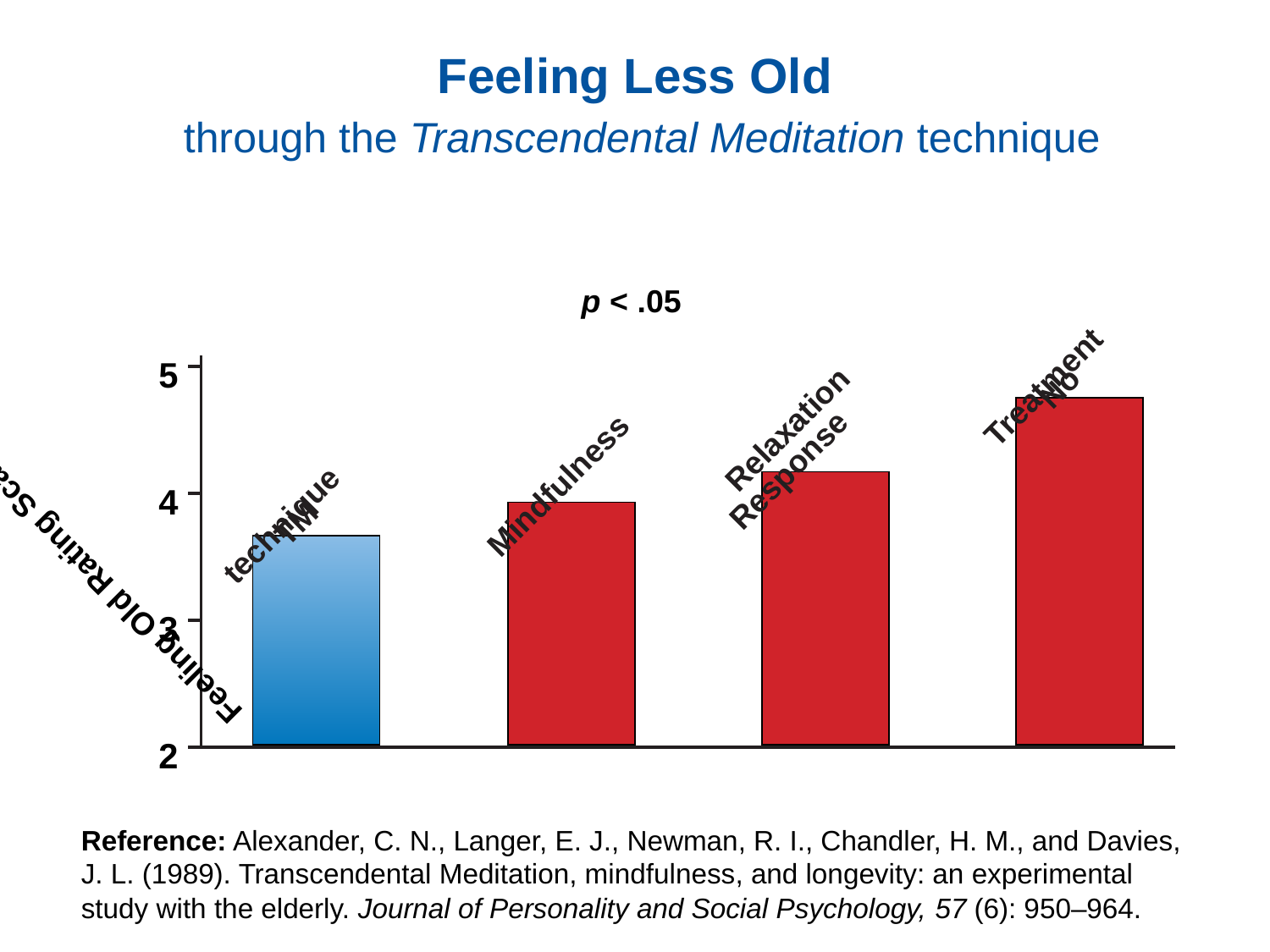

# Feeling Less Old through the Transcendental Meditation technique
p < .05
No
Treatment
5
Relaxation
Response

TM
technique
Mindfulness

4

Feeling Old Rating Scale *

3
2
Reference: Alexander, C. N., Langer, E. J., Newman, R. I., Chandler, H. M., and Davies, J. L. (1989). Transcendental Meditation, mindfulness, and longevity: an experimental study with the elderly. Journal of Personality and Social Psychology, 57 (6): 950–964.